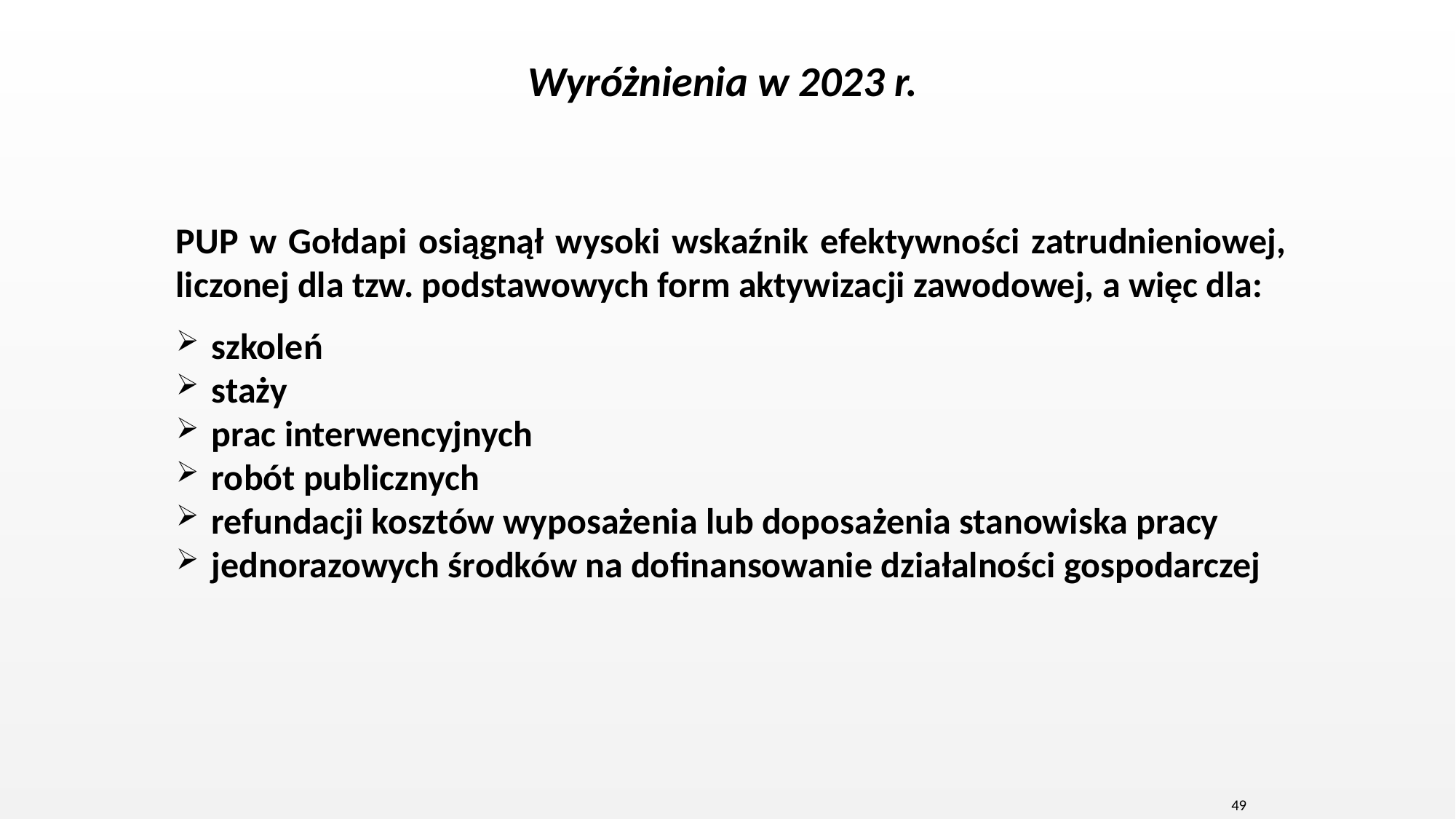

Wyróżnienia w 2023 r.
PUP w Gołdapi osiągnął wysoki wskaźnik efektywności zatrudnieniowej, liczonej dla tzw. podstawowych form aktywizacji zawodowej, a więc dla:
szkoleń
staży
prac interwencyjnych
robót publicznych
refundacji kosztów wyposażenia lub doposażenia stanowiska pracy
jednorazowych środków na dofinansowanie działalności gospodarczej

49